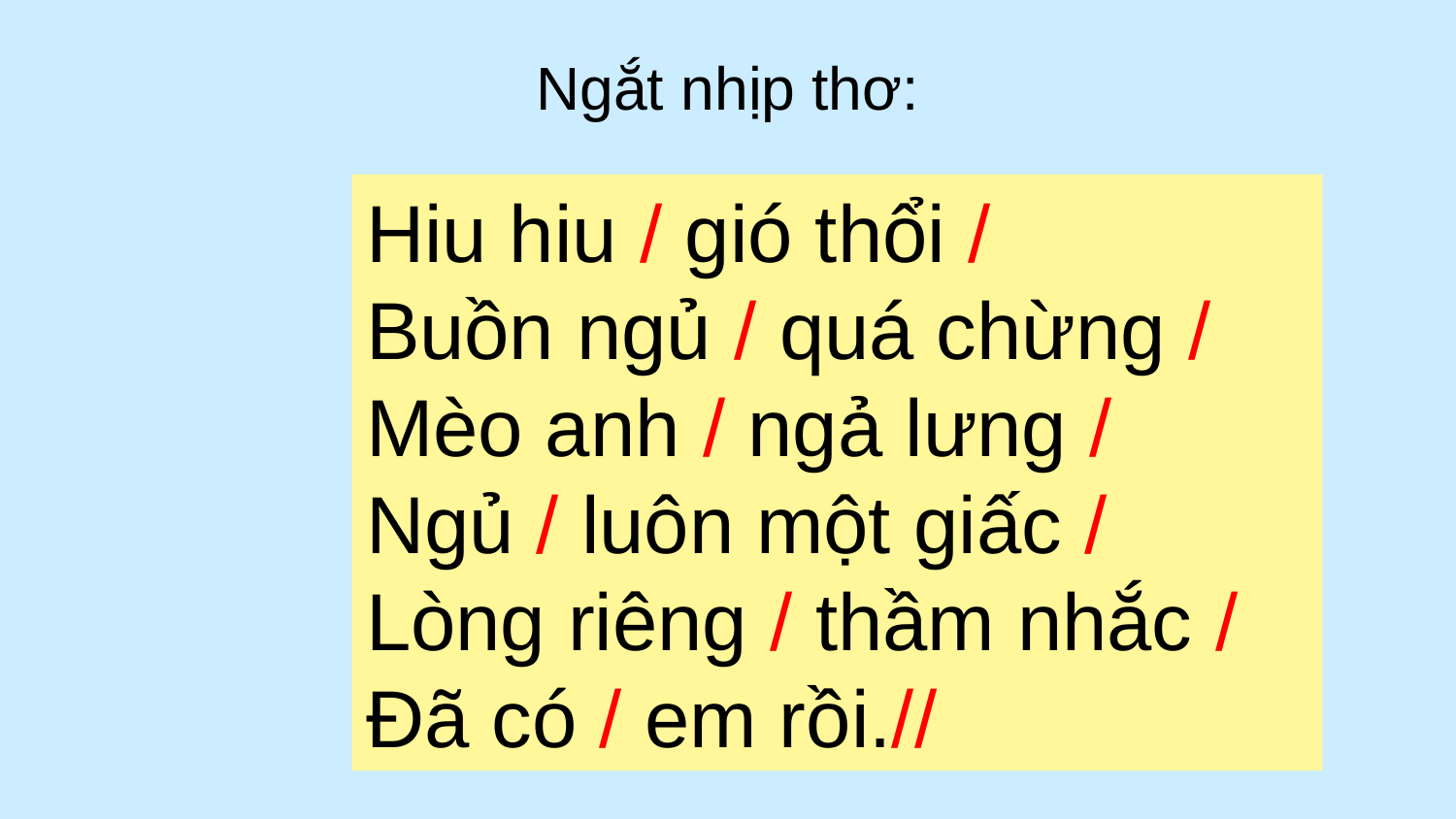

Ngắt nhịp thơ:
Hiu hiu / gió thổi /
Buồn ngủ / quá chừng /
Mèo anh / ngả lưng /
Ngủ / luôn một giấc /
Lòng riêng / thầm nhắc /
Đã có / em rồi.//